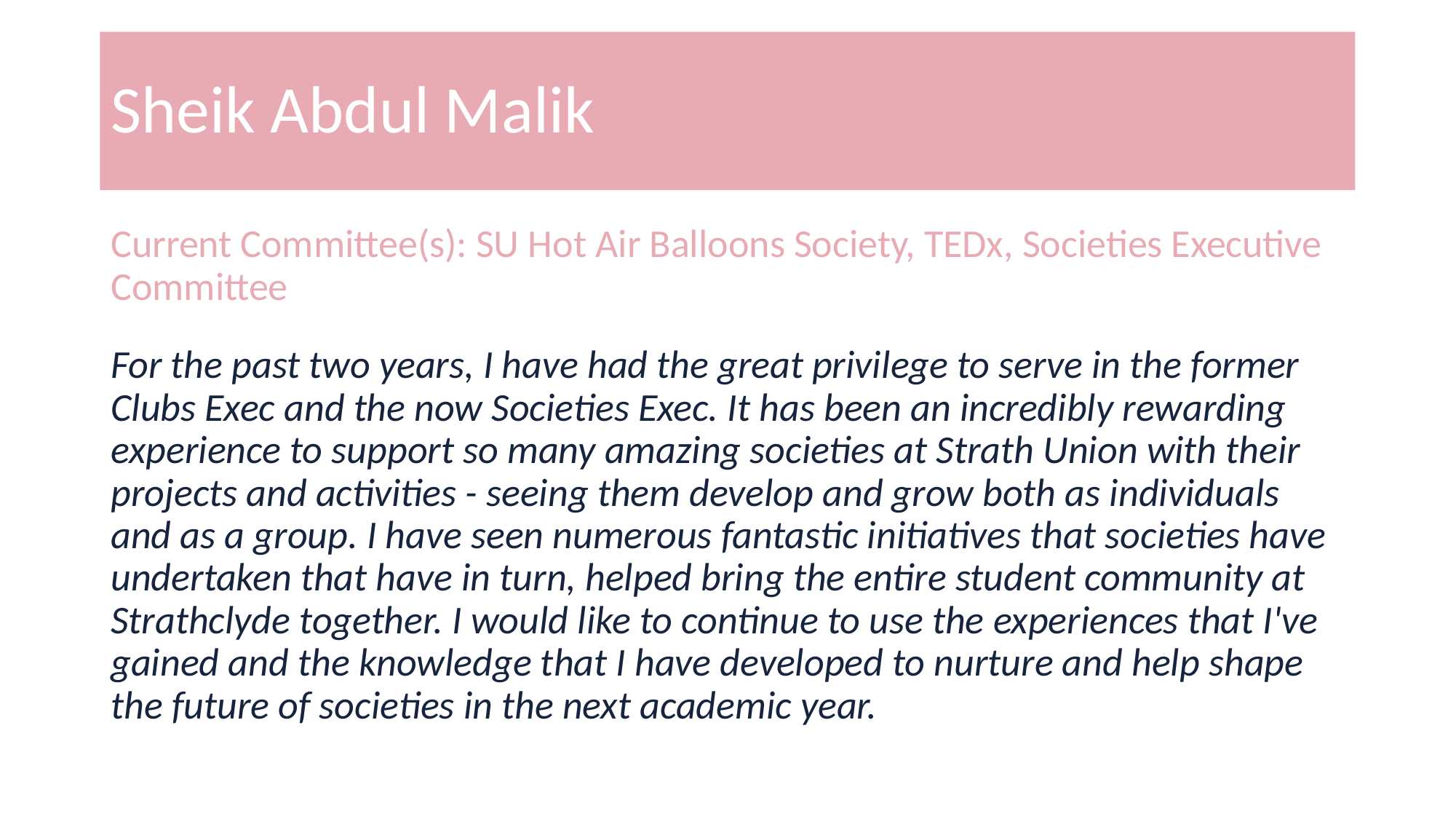

# Sheik Abdul Malik
Current Committee(s): SU Hot Air Balloons Society, TEDx, Societies Executive Committee

For the past two years, I have had the great privilege to serve in the former Clubs Exec and the now Societies Exec. It has been an incredibly rewarding experience to support so many amazing societies at Strath Union with their projects and activities - seeing them develop and grow both as individuals and as a group. I have seen numerous fantastic initiatives that societies have undertaken that have in turn, helped bring the entire student community at Strathclyde together. I would like to continue to use the experiences that I've gained and the knowledge that I have developed to nurture and help shape the future of societies in the next academic year.